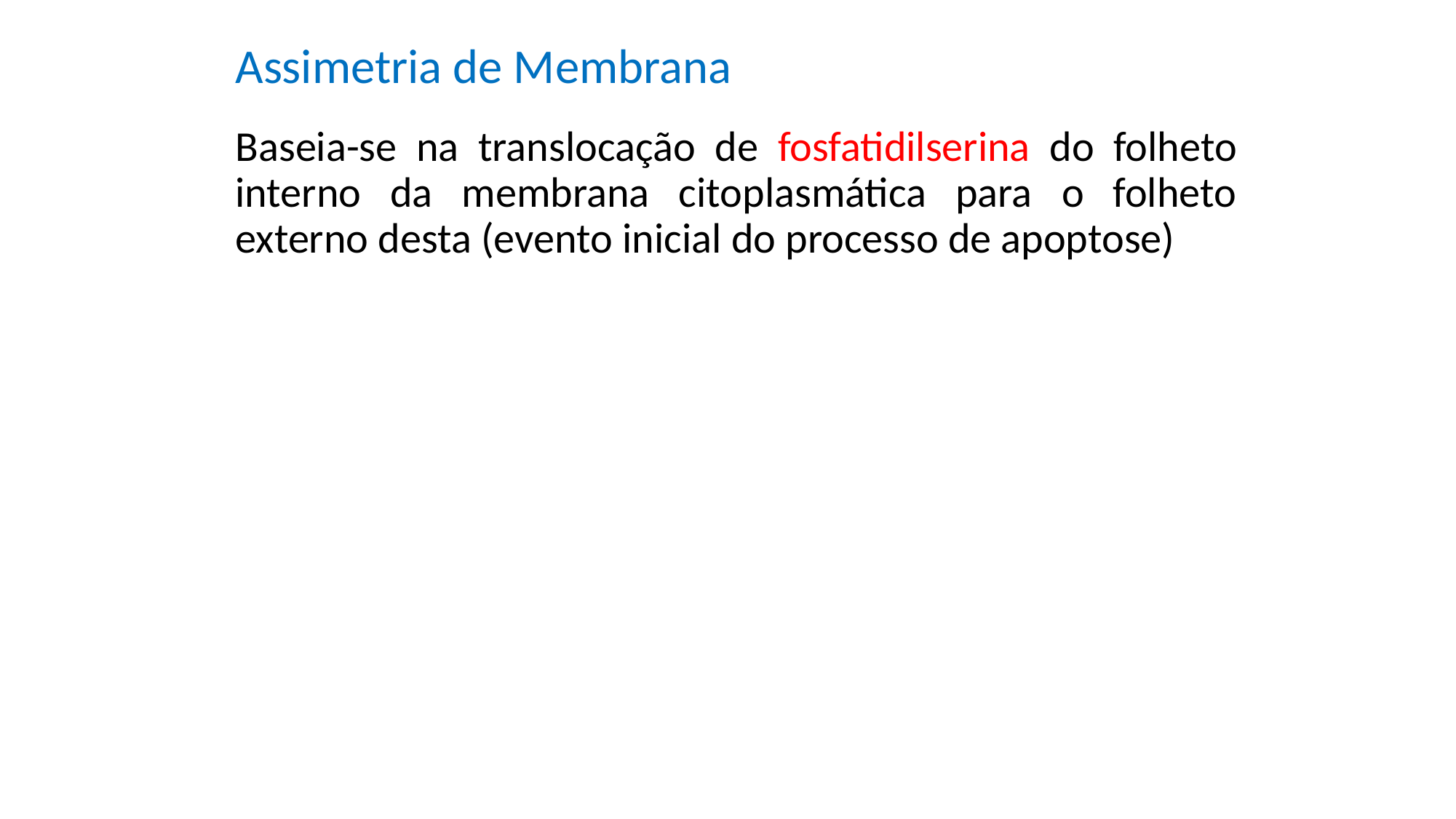

# Assimetria de Membrana
Baseia-se na translocação de fosfatidilserina do folheto interno da membrana citoplasmática para o folheto externo desta (evento inicial do processo de apoptose)